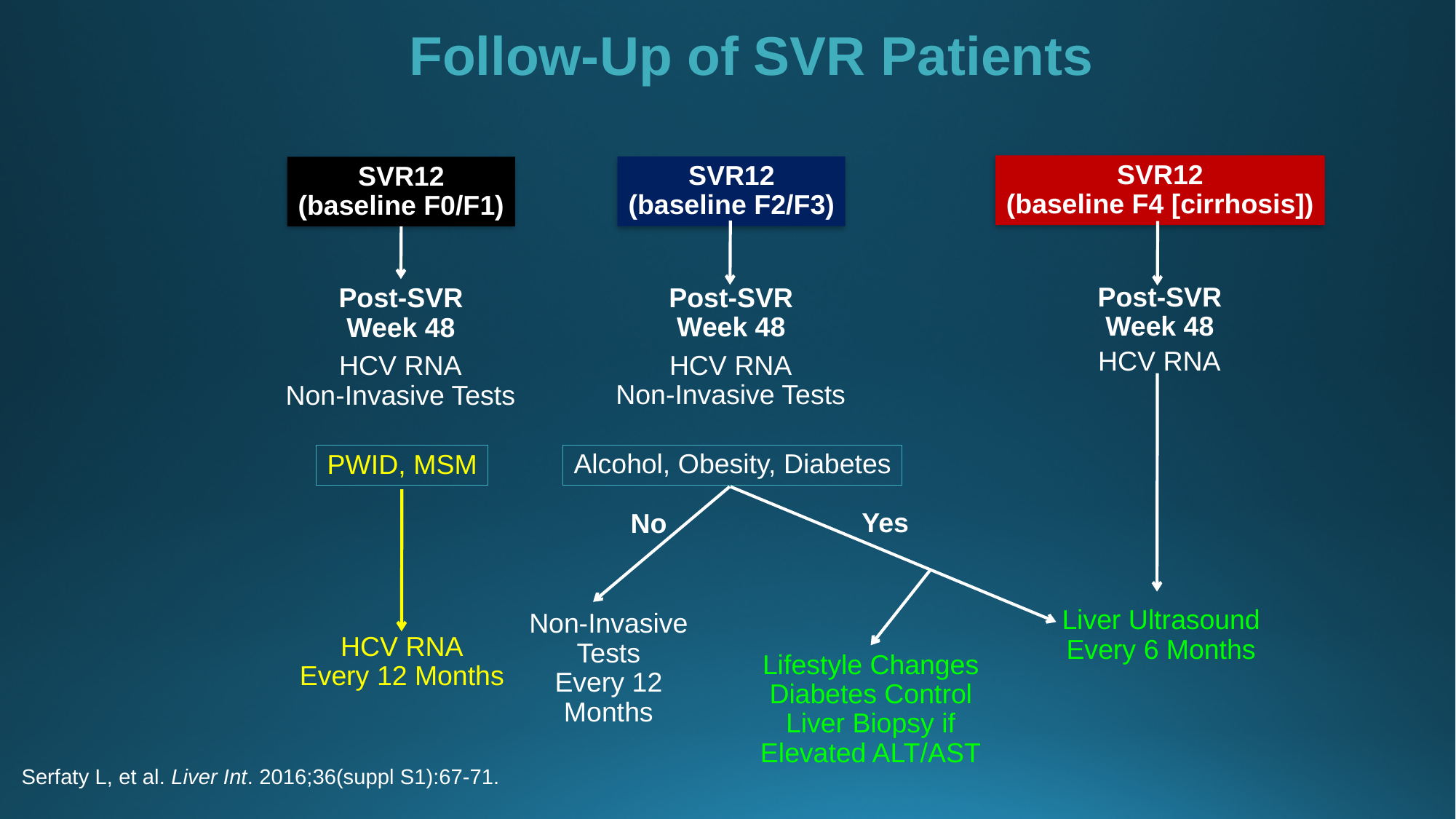

Follow-Up of SVR Patients
SVR12
(baseline F4 [cirrhosis])
SVR12
(baseline F2/F3)
SVR12
(baseline F0/F1)
Post-SVR
Week 48
Post-SVR
Week 48
Post-SVR
Week 48
HCV RNA
HCV RNA
Non-Invasive Tests
HCV RNA
Non-Invasive Tests
Alcohol, Obesity, Diabetes
PWID, MSM
Yes
No
Liver Ultrasound
Every 6 Months
Non-Invasive Tests
Every 12 Months
HCV RNA
Every 12 Months
Lifestyle Changes
Diabetes Control
Liver Biopsy if
Elevated ALT/AST
Serfaty L, et al. Liver Int. 2016;36(suppl S1):67-71.